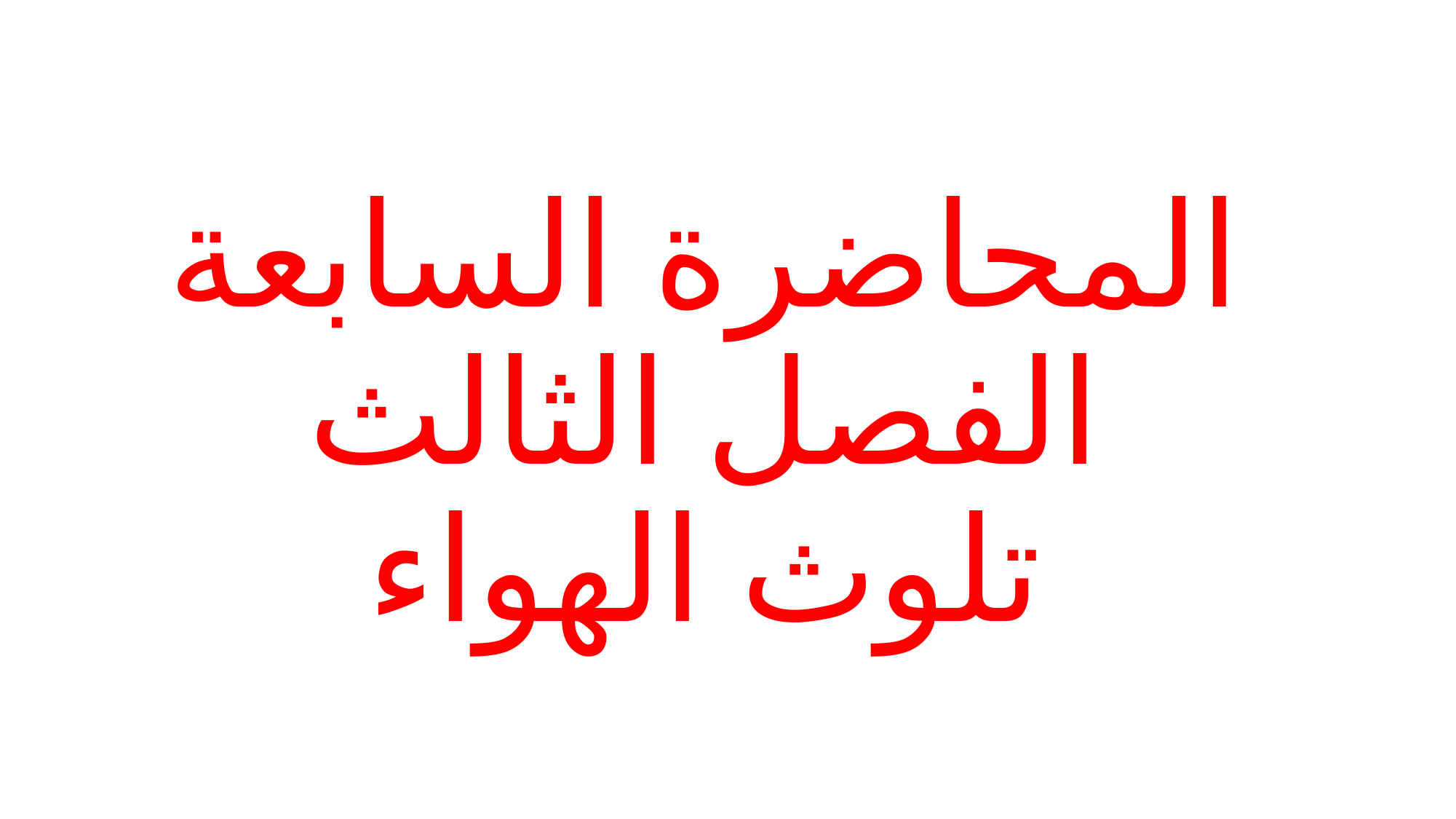

# المحاضرة السابعة الفصل الثالث تلوث الهواء